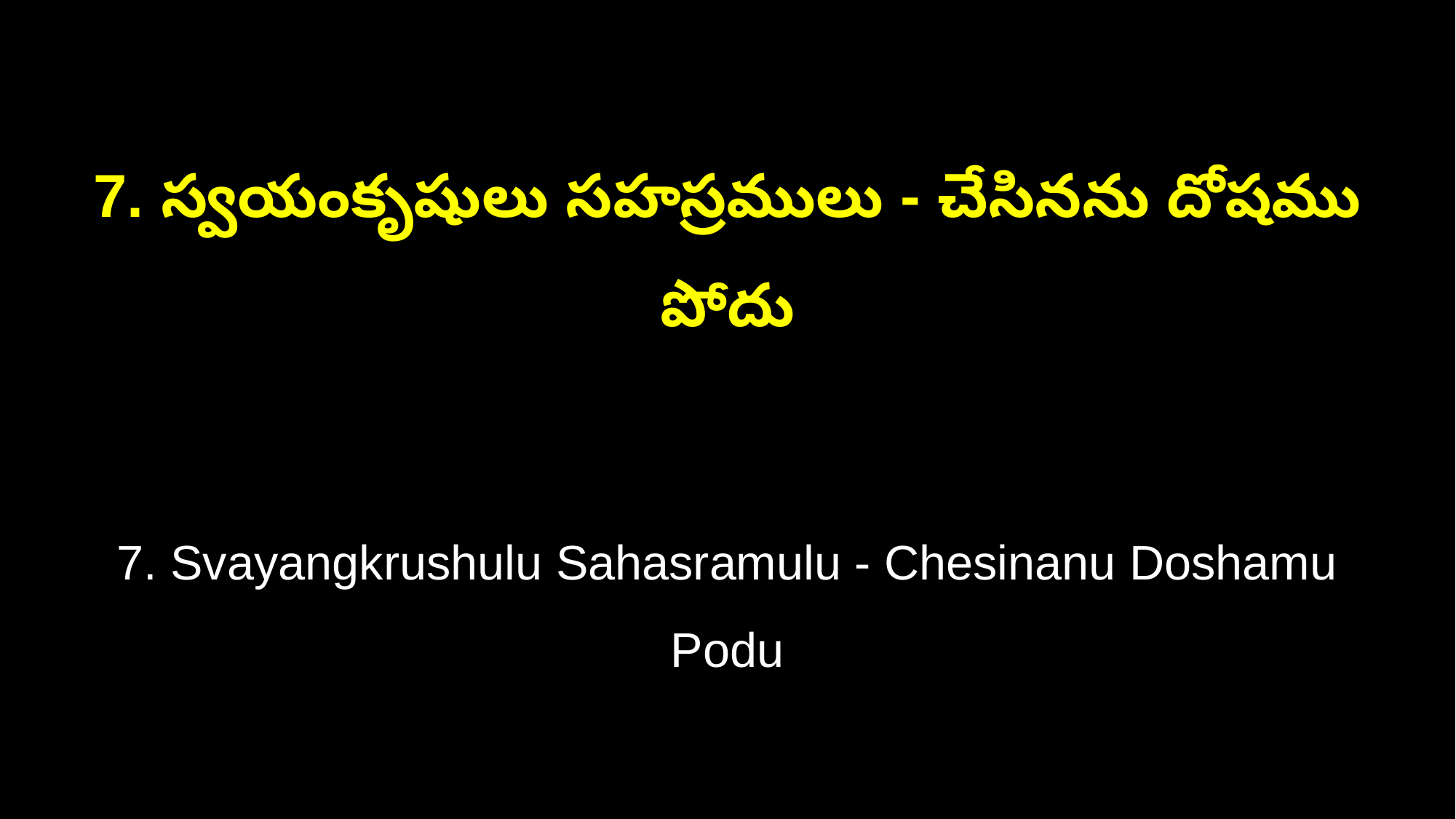

7. స్వయంకృషులు సహస్రములు - చేసినను దోషము పోదు
7. Svayangkrushulu Sahasramulu - Chesinanu Doshamu Podu